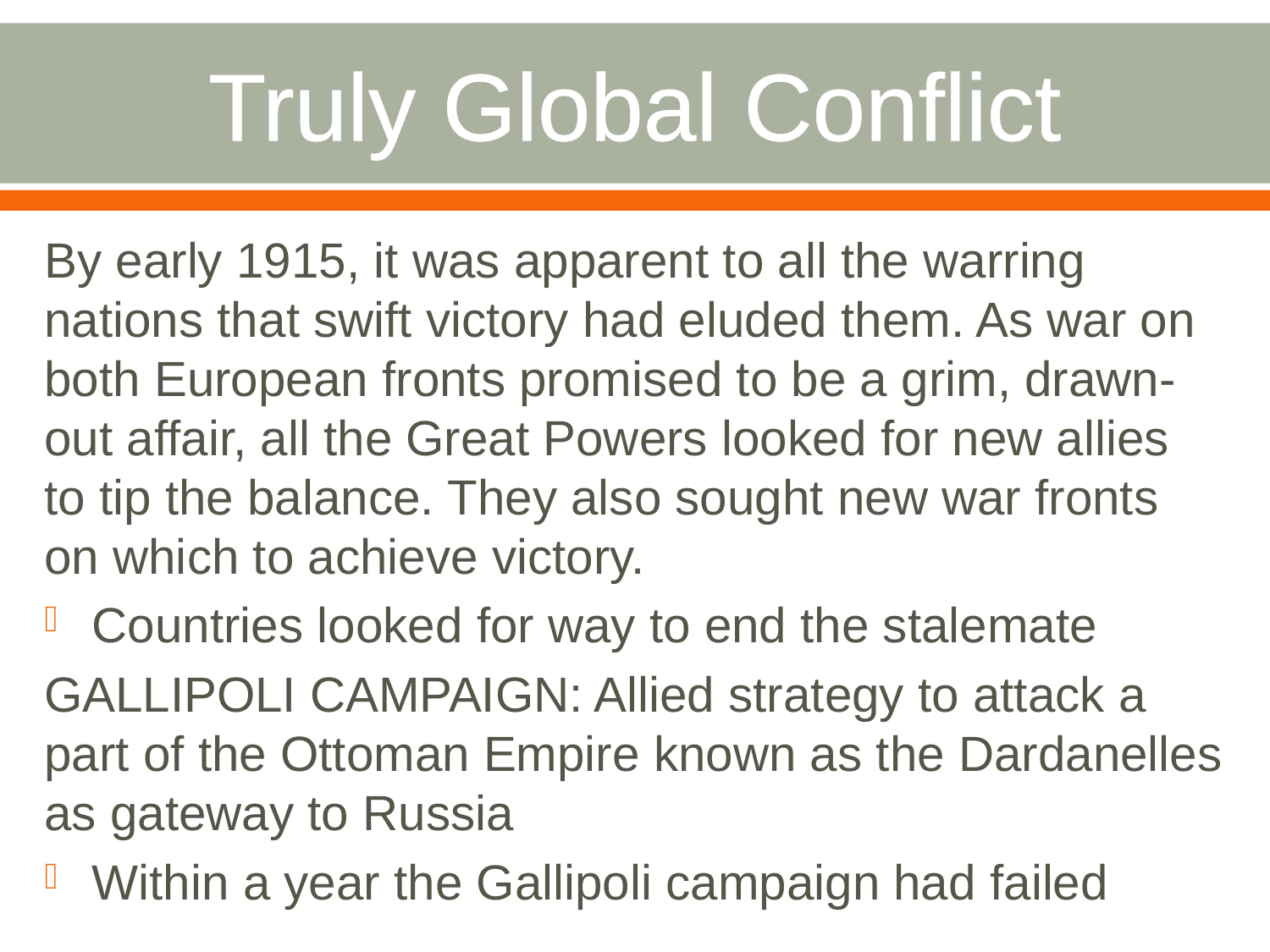

# Truly Global Conflict
By early 1915, it was apparent to all the warring nations that swift victory had eluded them. As war on both European fronts promised to be a grim, drawn-out affair, all the Great Powers looked for new allies to tip the balance. They also sought new war fronts on which to achieve victory.
Countries looked for way to end the stalemate
GALLIPOLI CAMPAIGN: Allied strategy to attack a part of the Ottoman Empire known as the Dardanelles as gateway to Russia
Within a year the Gallipoli campaign had failed